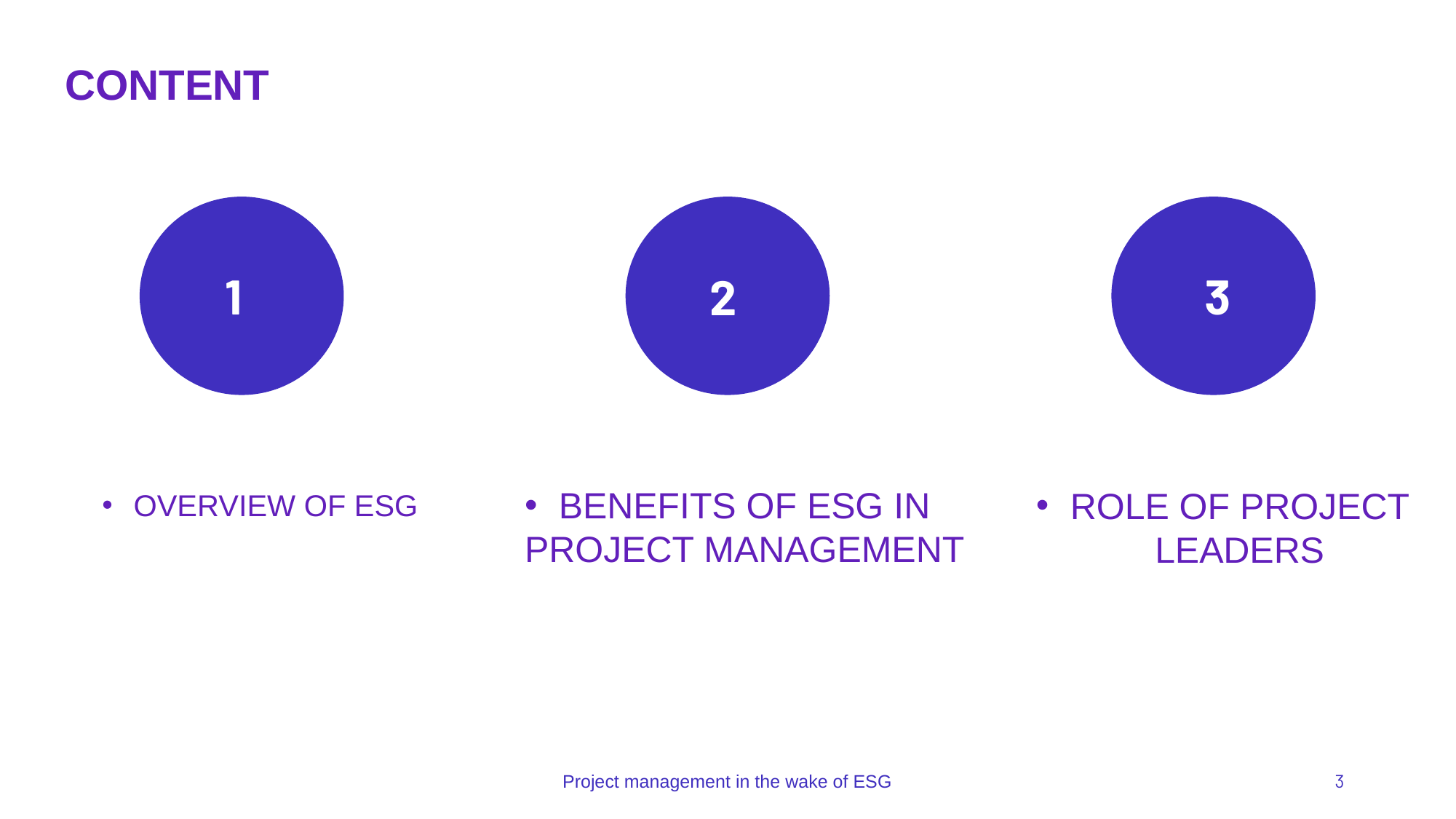

# CONTENT

3
1
2
BENEFITS OF ESG IN PROJECT MANAGEMENT
ROLE OF PROJECT LEADERS
OVERVIEW OF ESG
Project management in the wake of ESG
3